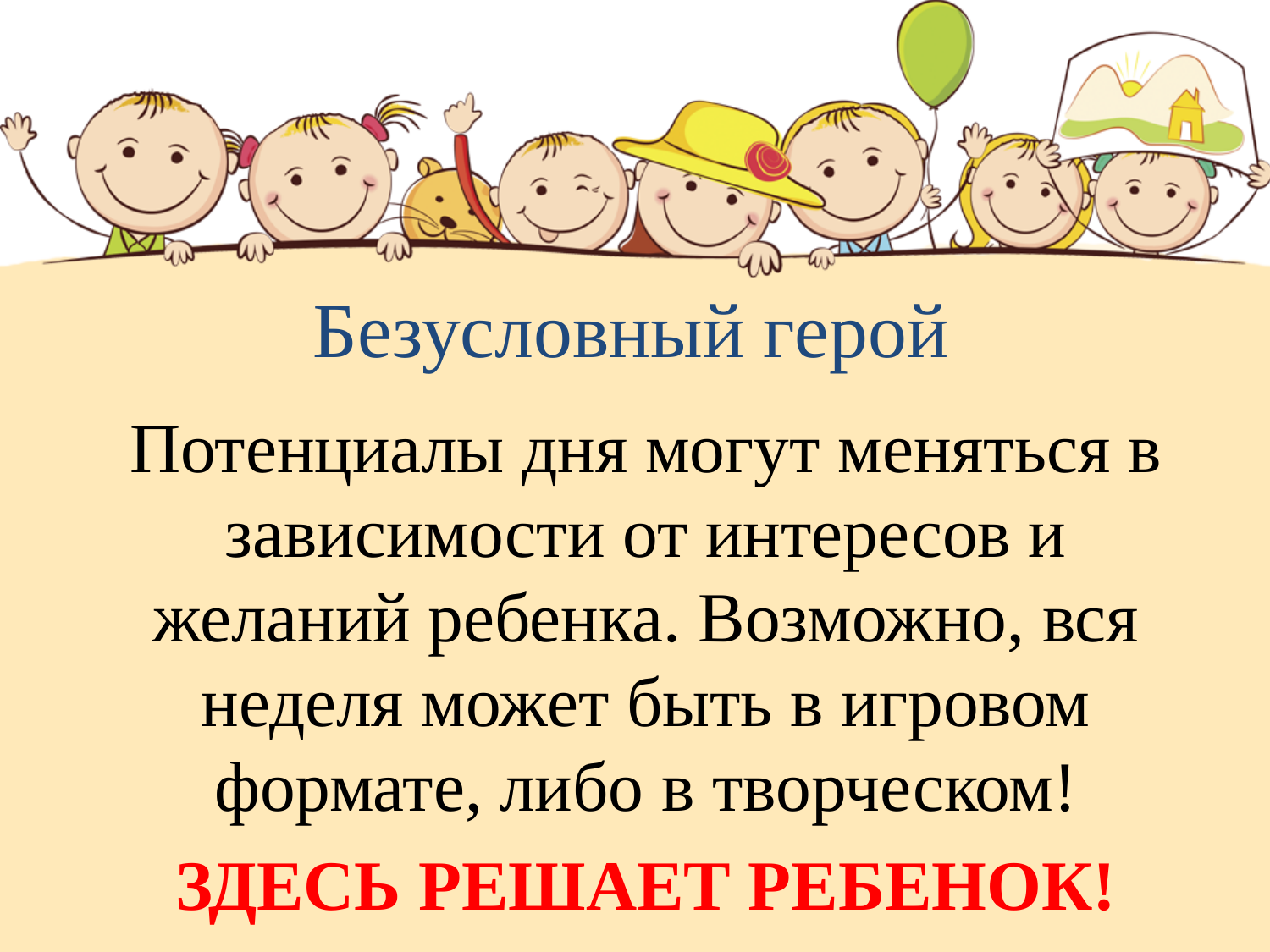

# Безусловный герой
Потенциалы дня могут меняться в зависимости от интересов и желаний ребенка. Возможно, вся неделя может быть в игровом формате, либо в творческом!
ЗДЕСЬ РЕШАЕТ РЕБЕНОК!